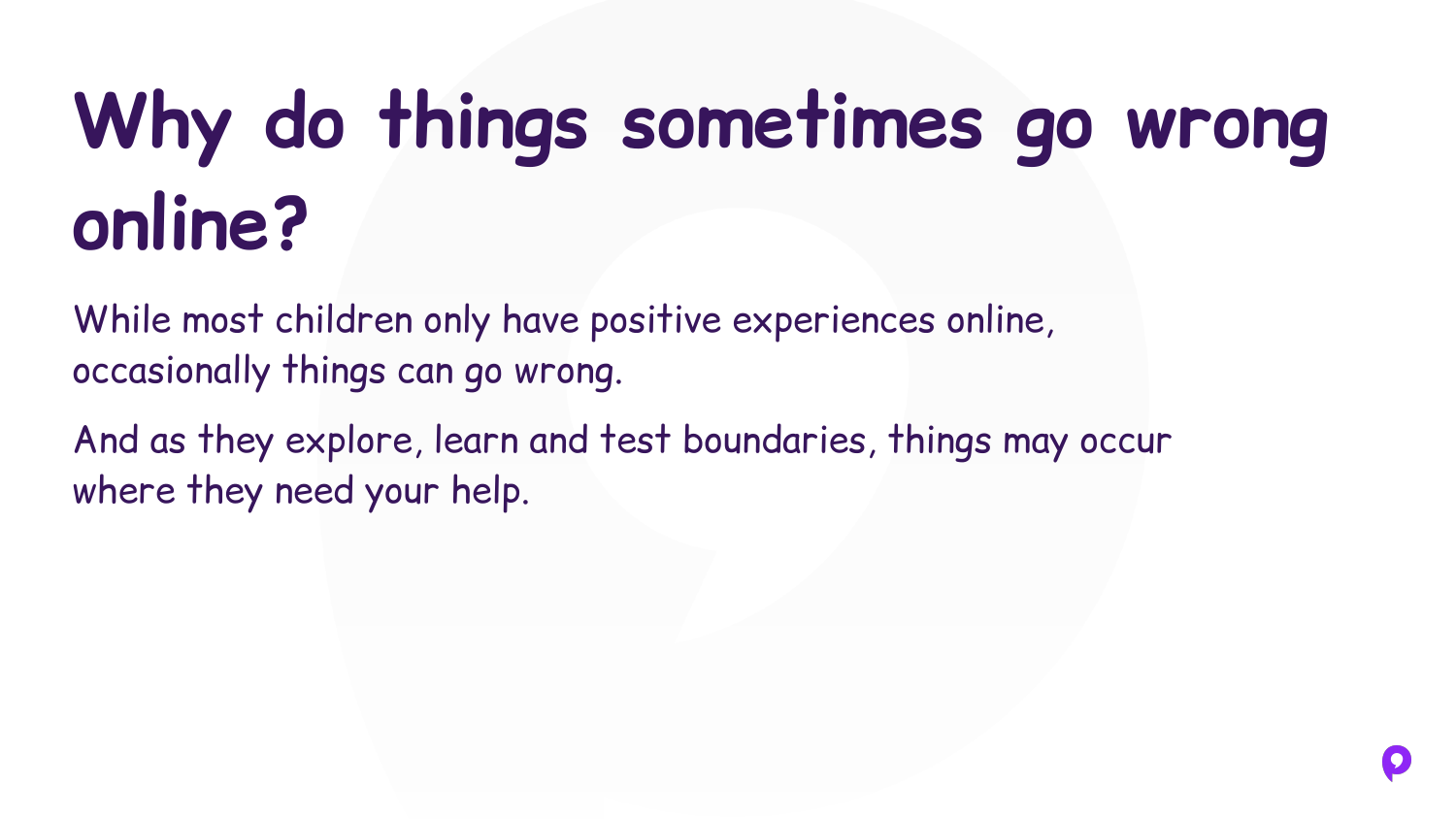

# Why do things sometimes go wrong online?
While most children only have positive experiences online, occasionally things can go wrong.
And as they explore, learn and test boundaries, things may occur where they need your help.